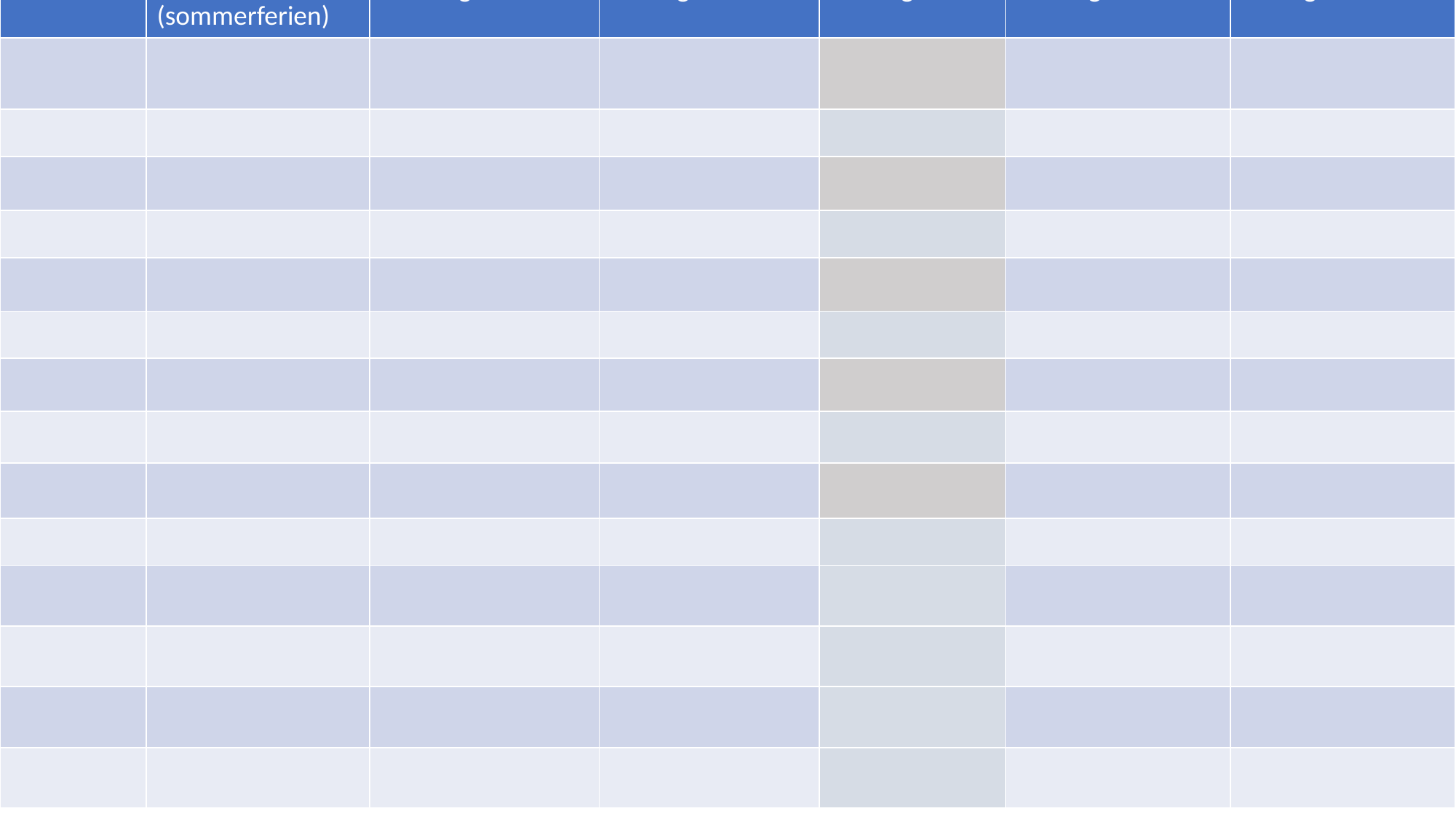

| Bustider | Fritiden (sommerferien) | Mandag | Tirsdag | Onsdag | Torsdag | Fredag |
| --- | --- | --- | --- | --- | --- | --- |
|  |  |  |  |  |  |  |
|  |  |  |  |  |  |  |
|  |  |  |  |  |  |  |
|  |  |  |  |  |  |  |
|  |  |  |  |  |  |  |
|  |  |  |  |  |  |  |
|  |  |  |  |  |  |  |
|  |  |  |  |  |  |  |
|  |  |  |  |  |  |  |
|  |  |  |  |  |  |  |
|  |  |  |  |  |  |  |
|  |  |  |  |  |  |  |
|  |  |  |  |  |  |  |
|  |  |  |  |  |  |  |
#